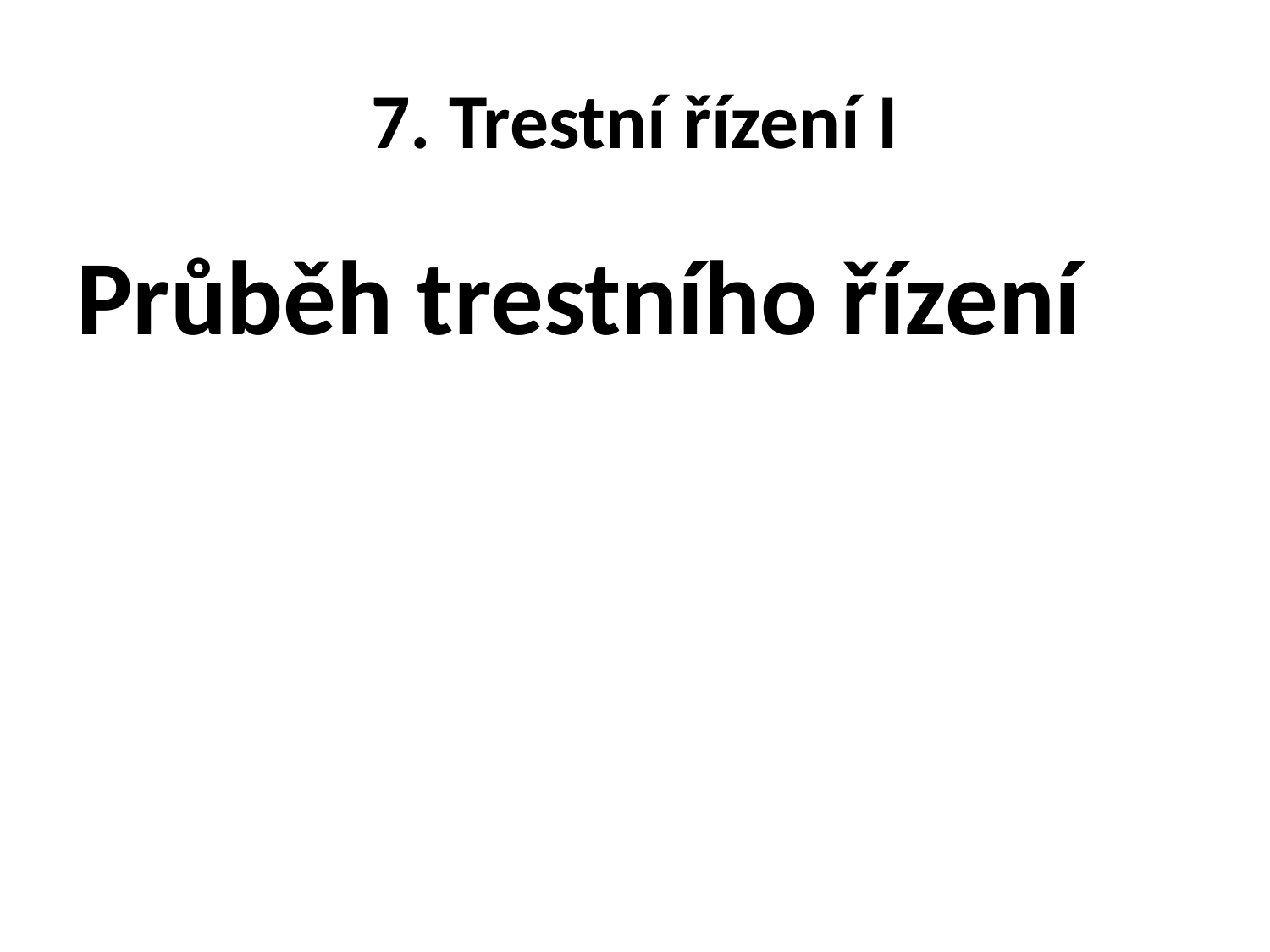

# 7. Trestní řízení I
Průběh trestního řízení